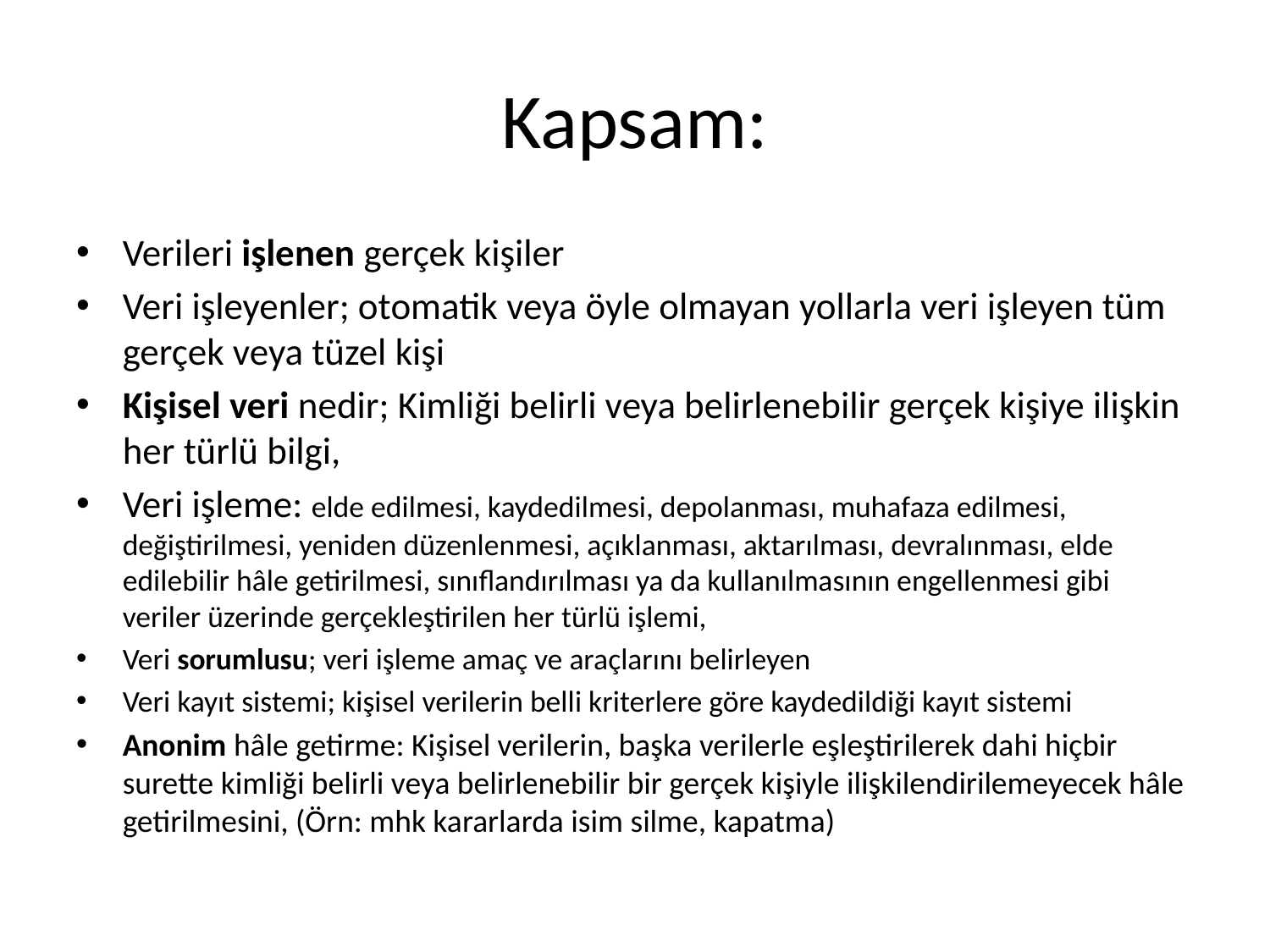

# Kapsam:
Verileri işlenen gerçek kişiler
Veri işleyenler; otomatik veya öyle olmayan yollarla veri işleyen tüm gerçek veya tüzel kişi
Kişisel veri nedir; Kimliği belirli veya belirlenebilir gerçek kişiye ilişkin her türlü bilgi,
Veri işleme: elde edilmesi, kaydedilmesi, depolanması, muhafaza edilmesi, değiştirilmesi, yeniden düzenlenmesi, açıklanması, aktarılması, devralınması, elde edilebilir hâle getirilmesi, sınıflandırılması ya da kullanılmasının engellenmesi gibi veriler üzerinde gerçekleştirilen her türlü işlemi,
Veri sorumlusu; veri işleme amaç ve araçlarını belirleyen
Veri kayıt sistemi; kişisel verilerin belli kriterlere göre kaydedildiği kayıt sistemi
Anonim hâle getirme: Kişisel verilerin, başka verilerle eşleştirilerek dahi hiçbir surette kimliği belirli veya belirlenebilir bir gerçek kişiyle ilişkilendirilemeyecek hâle getirilmesini, (Örn: mhk kararlarda isim silme, kapatma)